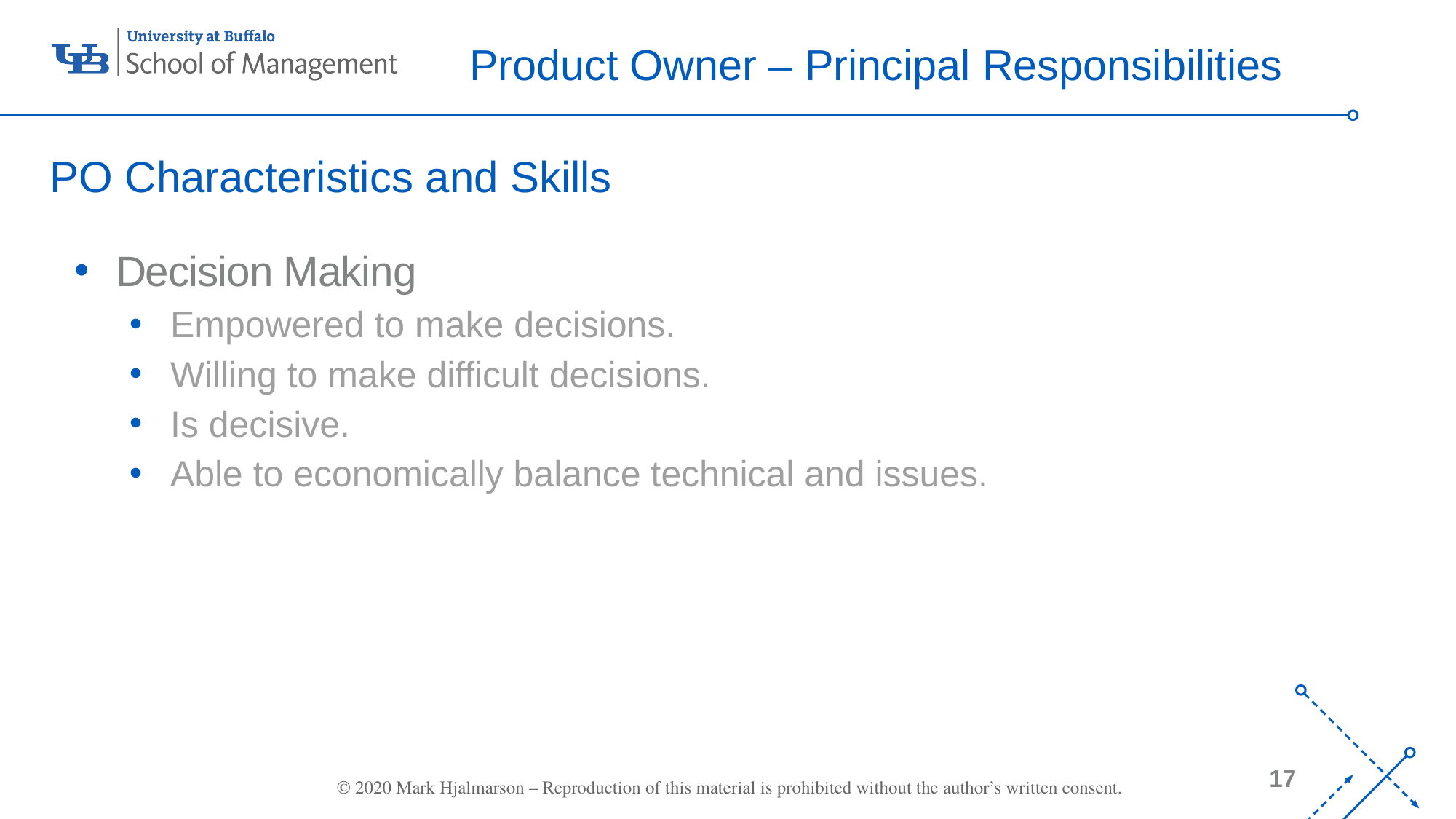

Product Owner – Principal Responsibilities
PO Characteristics and Skills
Decision Making
Empowered to make decisions.
Willing to make difficult decisions.
Is decisive.
Able to economically balance technical and issues.